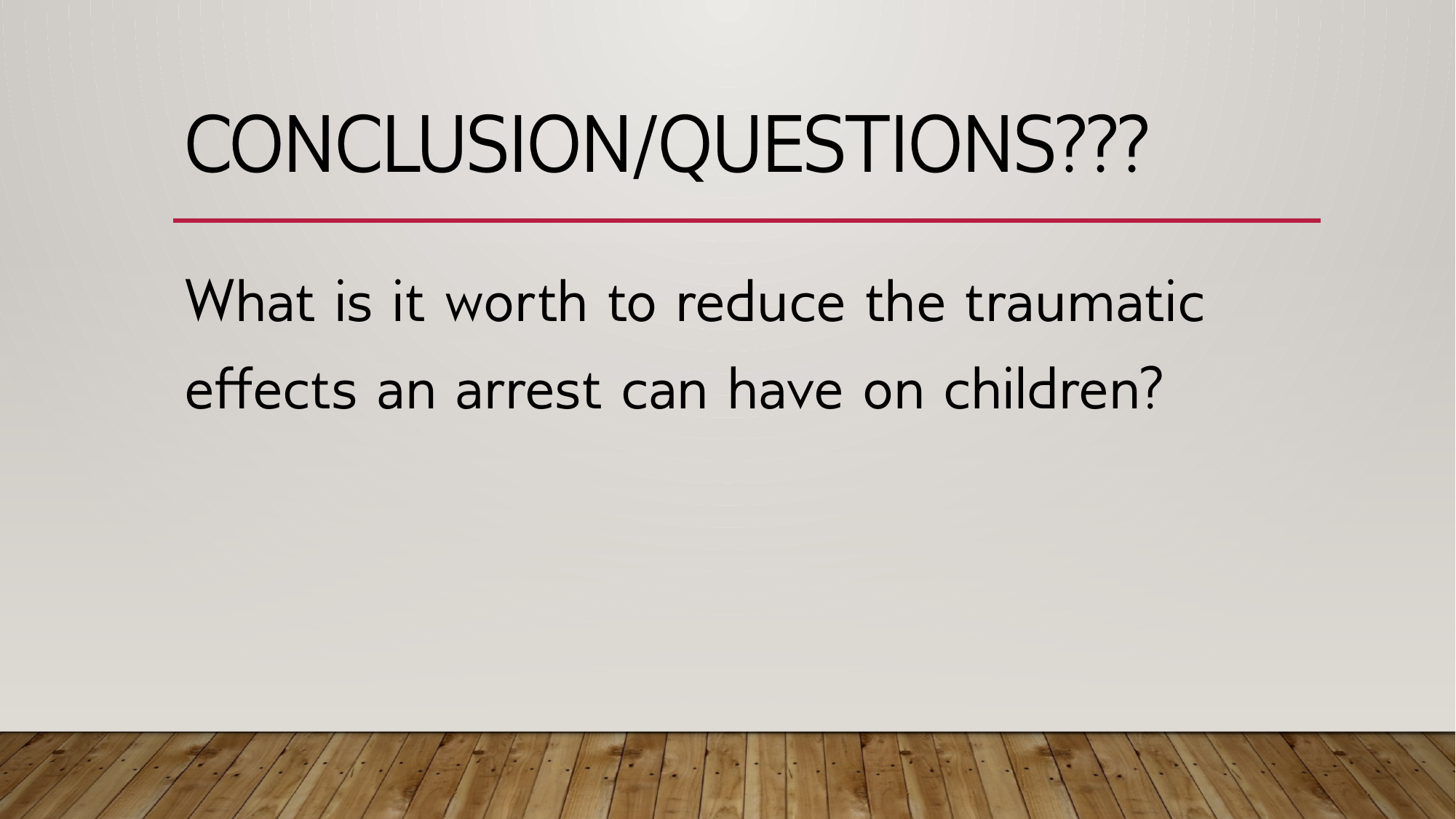

# Conclusion/Questions???
What is it worth to reduce the traumatic effects an arrest can have on children?